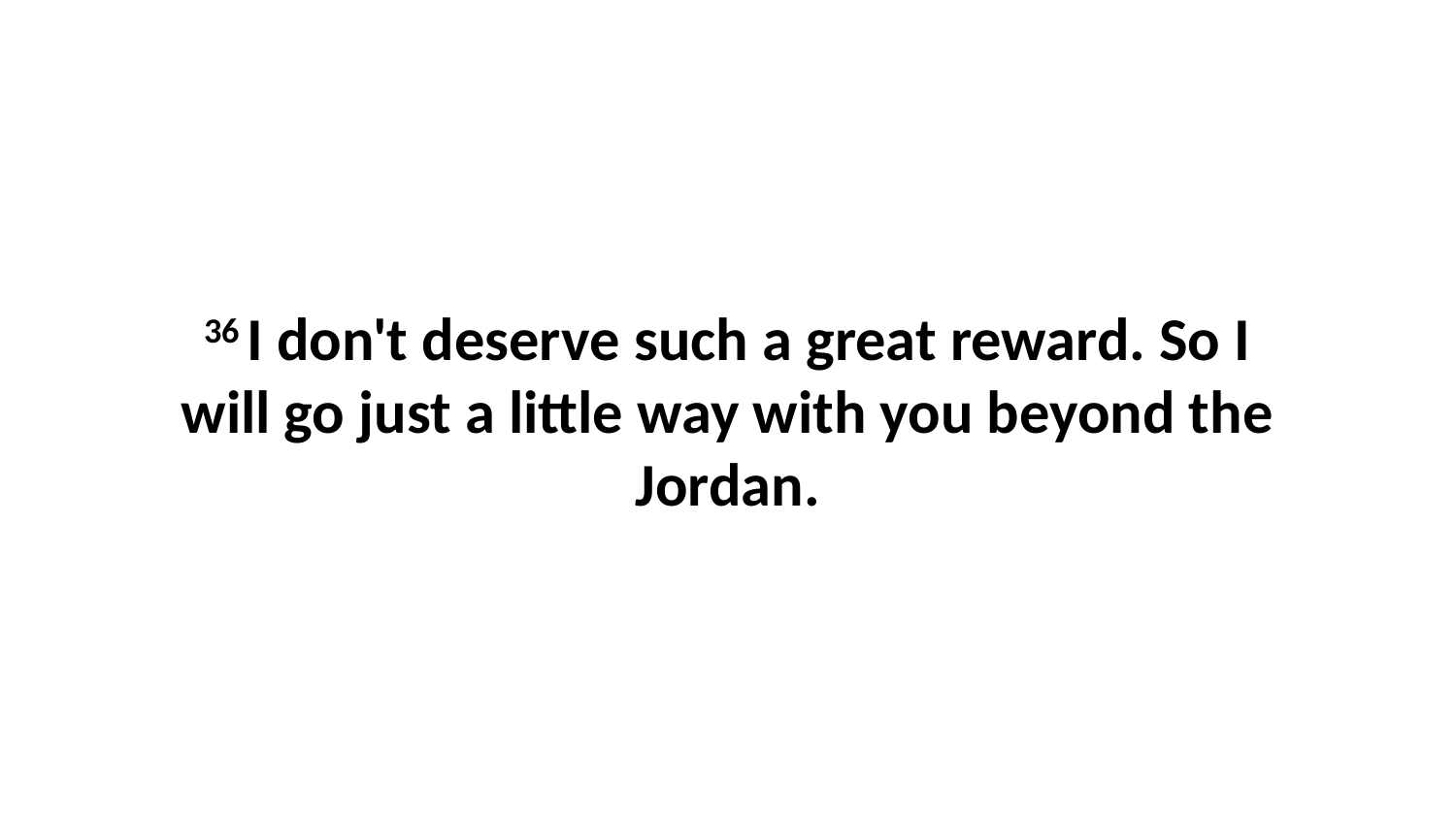

36 I don't deserve such a great reward. So I will go just a little way with you beyond the Jordan.